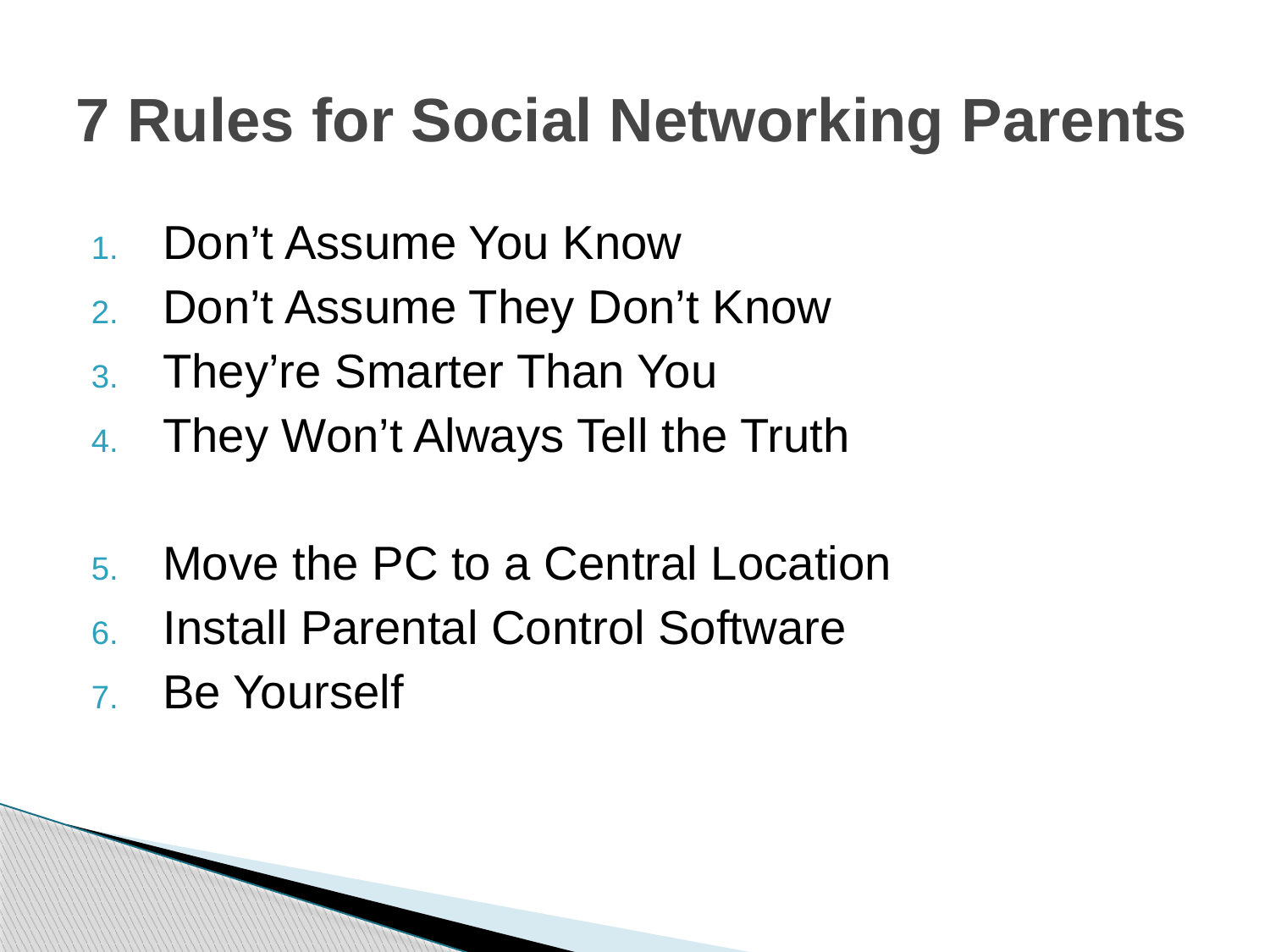

# 7 Rules for Social Networking Parents
Don’t Assume You Know
Don’t Assume They Don’t Know
They’re Smarter Than You
They Won’t Always Tell the Truth

Move the PC to a Central Location
Install Parental Control Software
Be Yourself